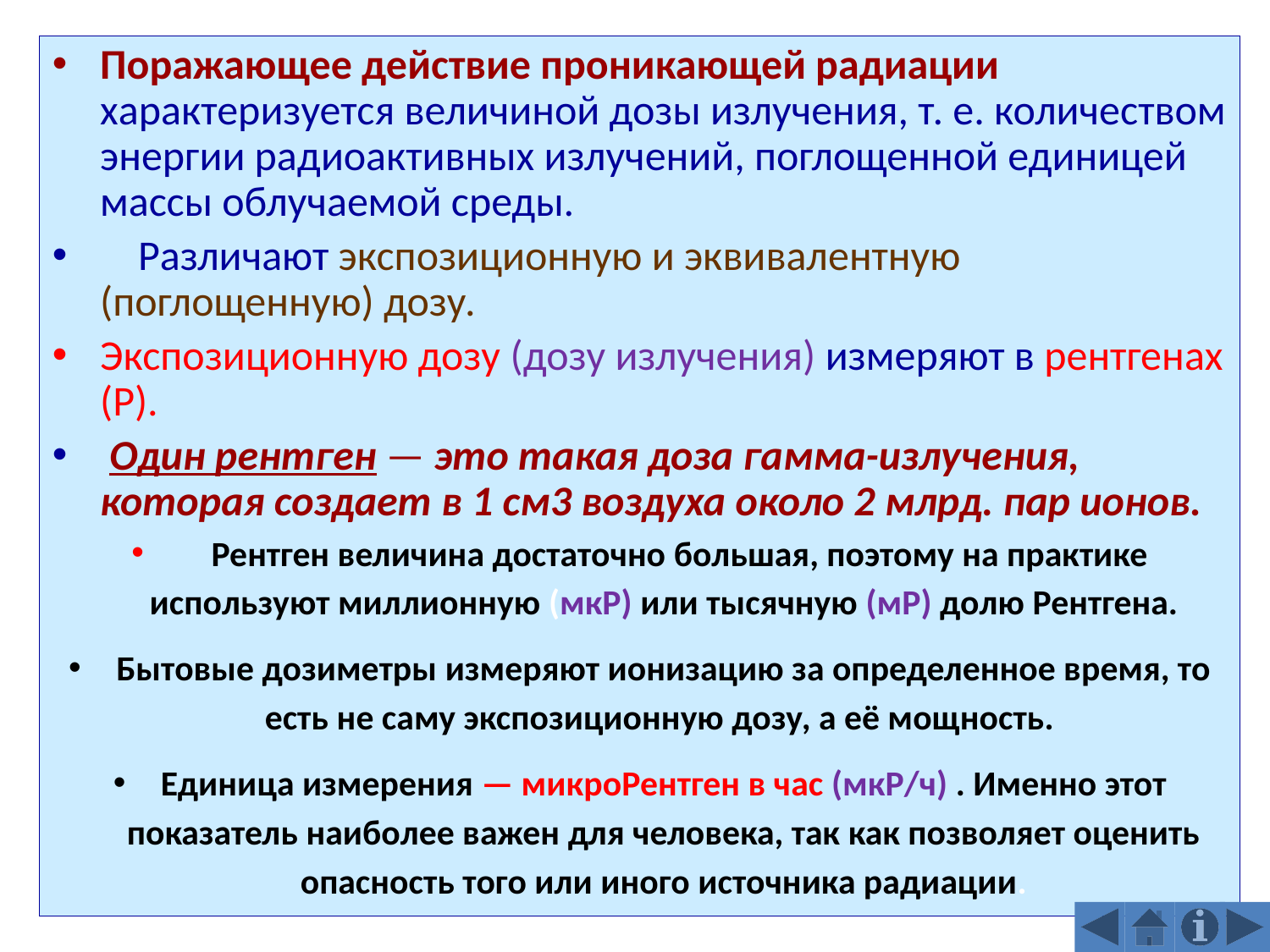

Поражающее действие проникающей радиации характеризуется величиной дозы излучения, т. е. количеством энергии радиоактивных излучений, поглощенной единицей массы облучаемой среды.
    Различают экспозиционную и эквивалентную (поглощенную) дозу.
Экспозиционную дозу (дозу излучения) измеряют в рентгенах (Р).
 Один рентген — это такая доза гамма-излучения, которая создает в 1 см3 воздуха около 2 млрд. пар ионов.
    Рентген величина достаточно большая, поэтому на практике используют миллионную (мкР) или тысячную (мР) долю Рентгена.
Бытовые дозиметры измеряют ионизацию за определенное время, то есть не саму экспозиционную дозу, а её мощность.
Единица измерения — микроРентген в час (мкР/ч) . Именно этот показатель наиболее важен для человека, так как позволяет оценить опасность того или иного источника радиации.